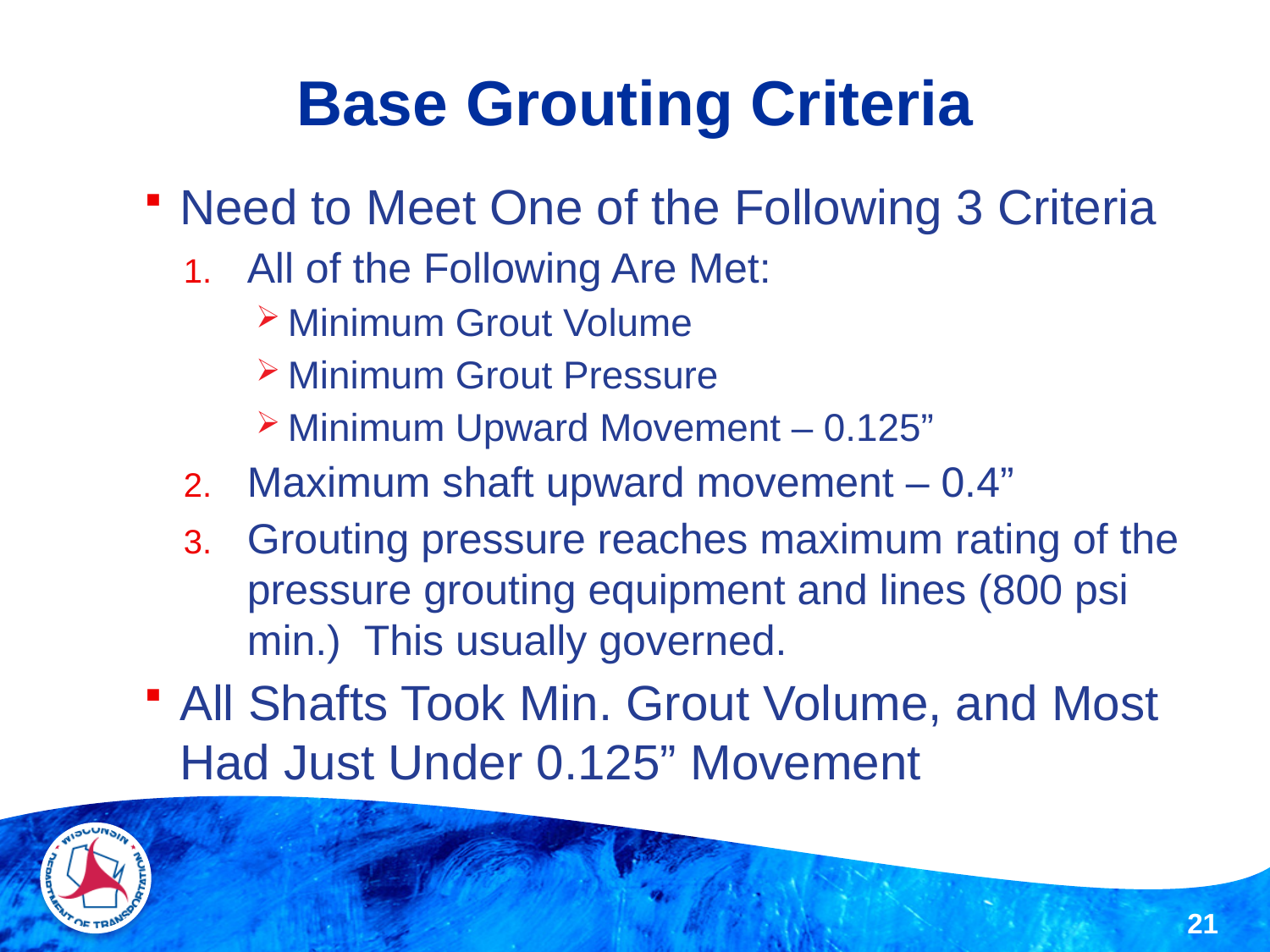

# Base Grouting Criteria
Need to Meet One of the Following 3 Criteria
All of the Following Are Met:
Minimum Grout Volume
Minimum Grout Pressure
Minimum Upward Movement – 0.125”
Maximum shaft upward movement – 0.4”
Grouting pressure reaches maximum rating of the pressure grouting equipment and lines (800 psi min.)  This usually governed.
All Shafts Took Min. Grout Volume, and Most Had Just Under 0.125” Movement
21